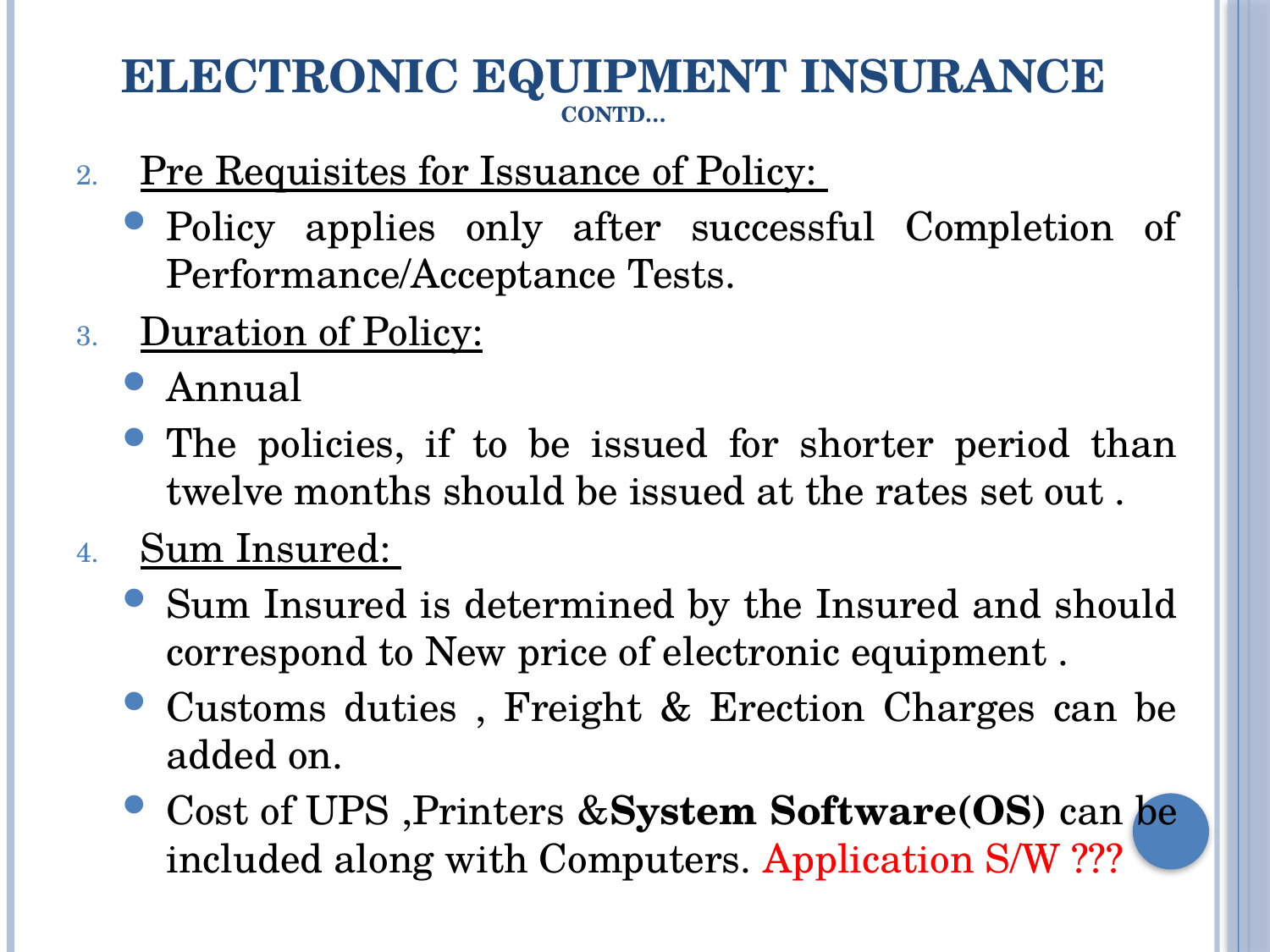

# Electronic Equipment Insurance Contd…
Pre Requisites for Issuance of Policy:
Policy applies only after successful Completion of Performance/Acceptance Tests.
Duration of Policy:
Annual
The policies, if to be issued for shorter period than twelve months should be issued at the rates set out .
Sum Insured:
Sum Insured is determined by the Insured and should correspond to New price of electronic equipment .
Customs duties , Freight & Erection Charges can be added on.
Cost of UPS ,Printers &System Software(OS) can be included along with Computers. Application S/W ???